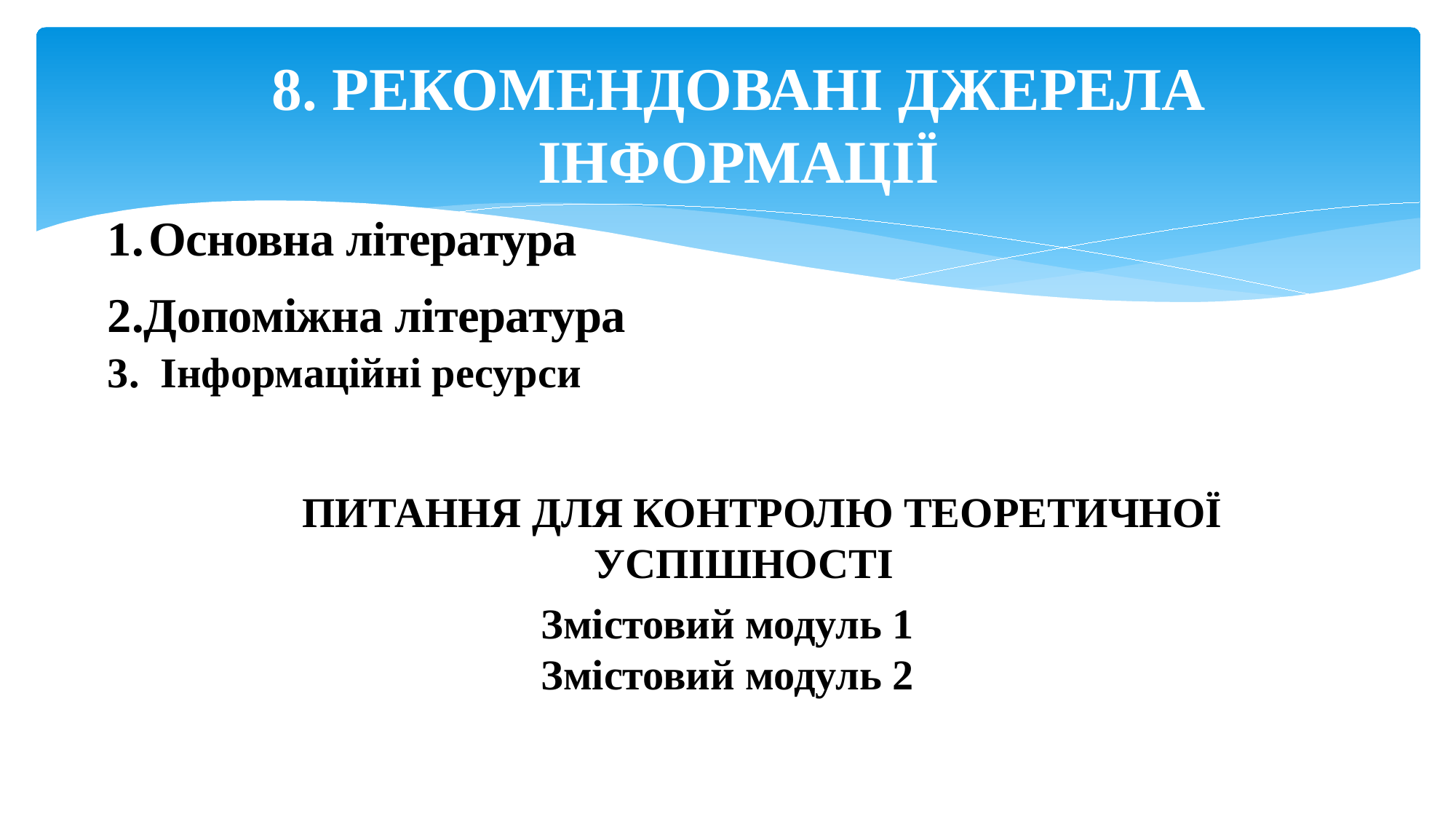

# 8. РЕКОМЕНДОВАНІ ДЖЕРЕЛА ІНФОРМАЦІЇ
Основна література
Допоміжна література
3.  Інформаційні ресурси

 питання для контролю теоретичної успішності
Змістовий модуль 1
Змістовий модуль 2